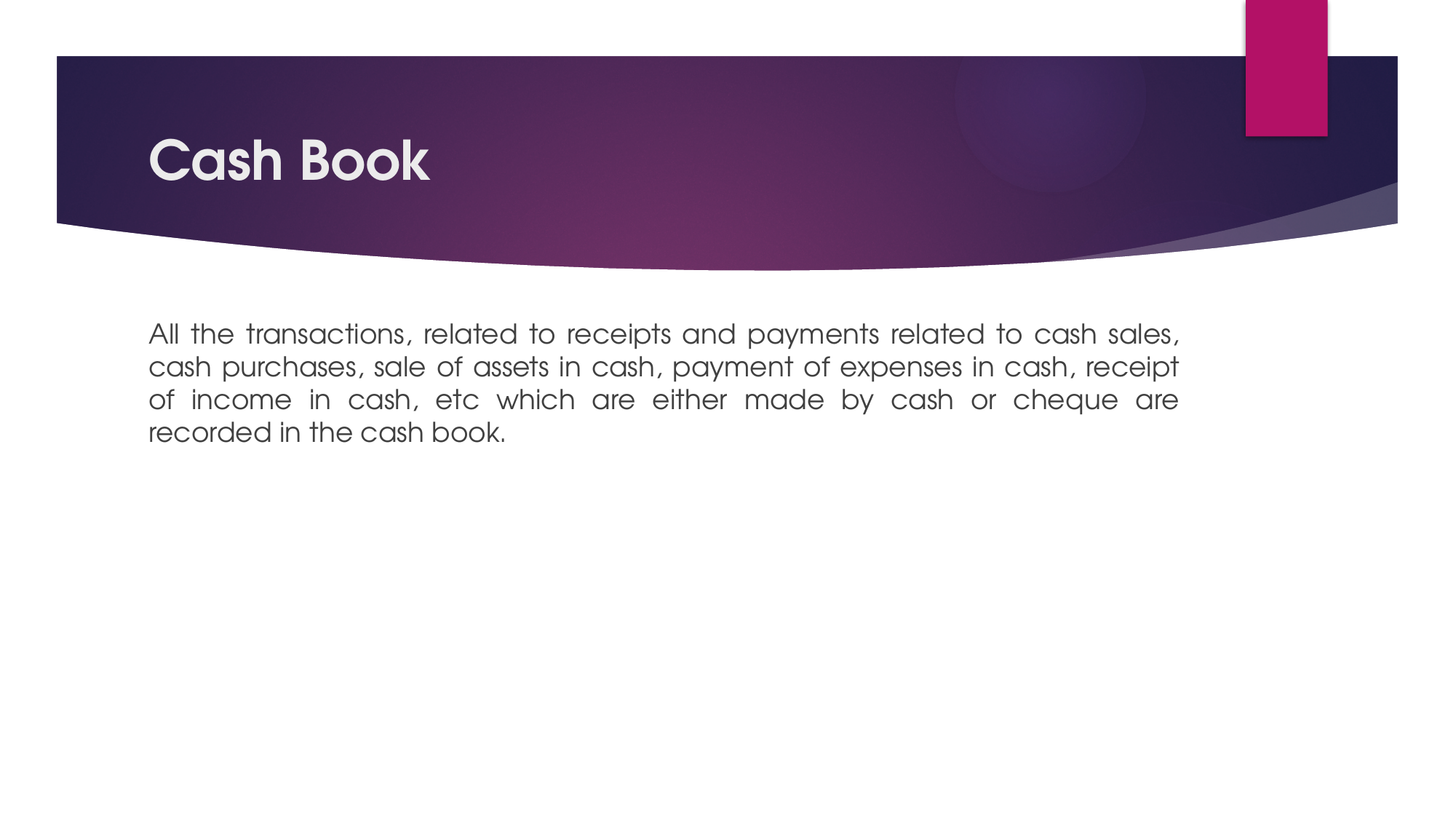

# Cash Book
All the transactions, related to receipts and payments related to cash sales, cash purchases, sale of assets in cash, payment of expenses in cash, receipt of income in cash, etc which are either made by cash or cheque are recorded in the cash book.